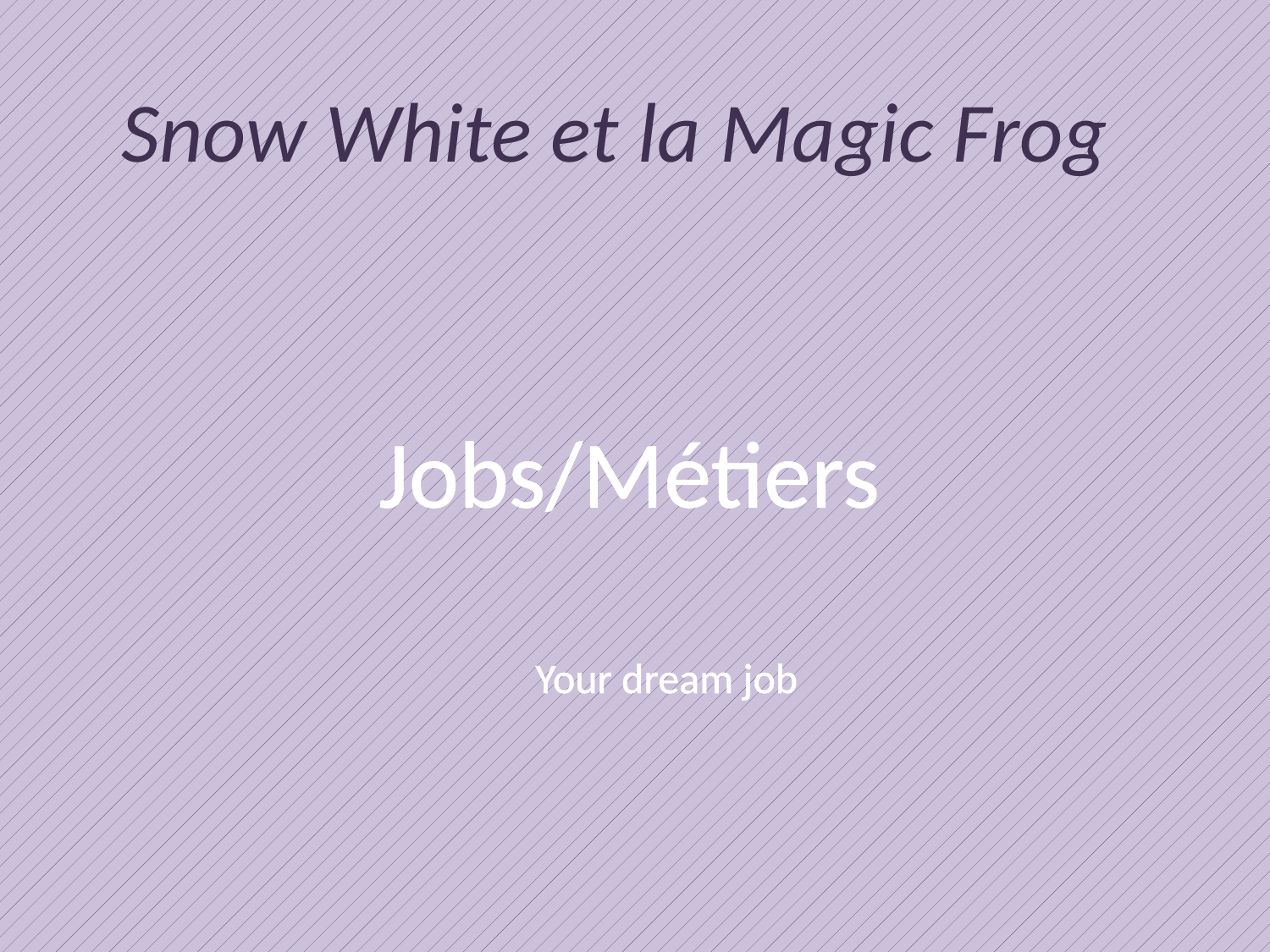

# Snow White et la Magic Frog
Jobs/Métiers
Your dream job